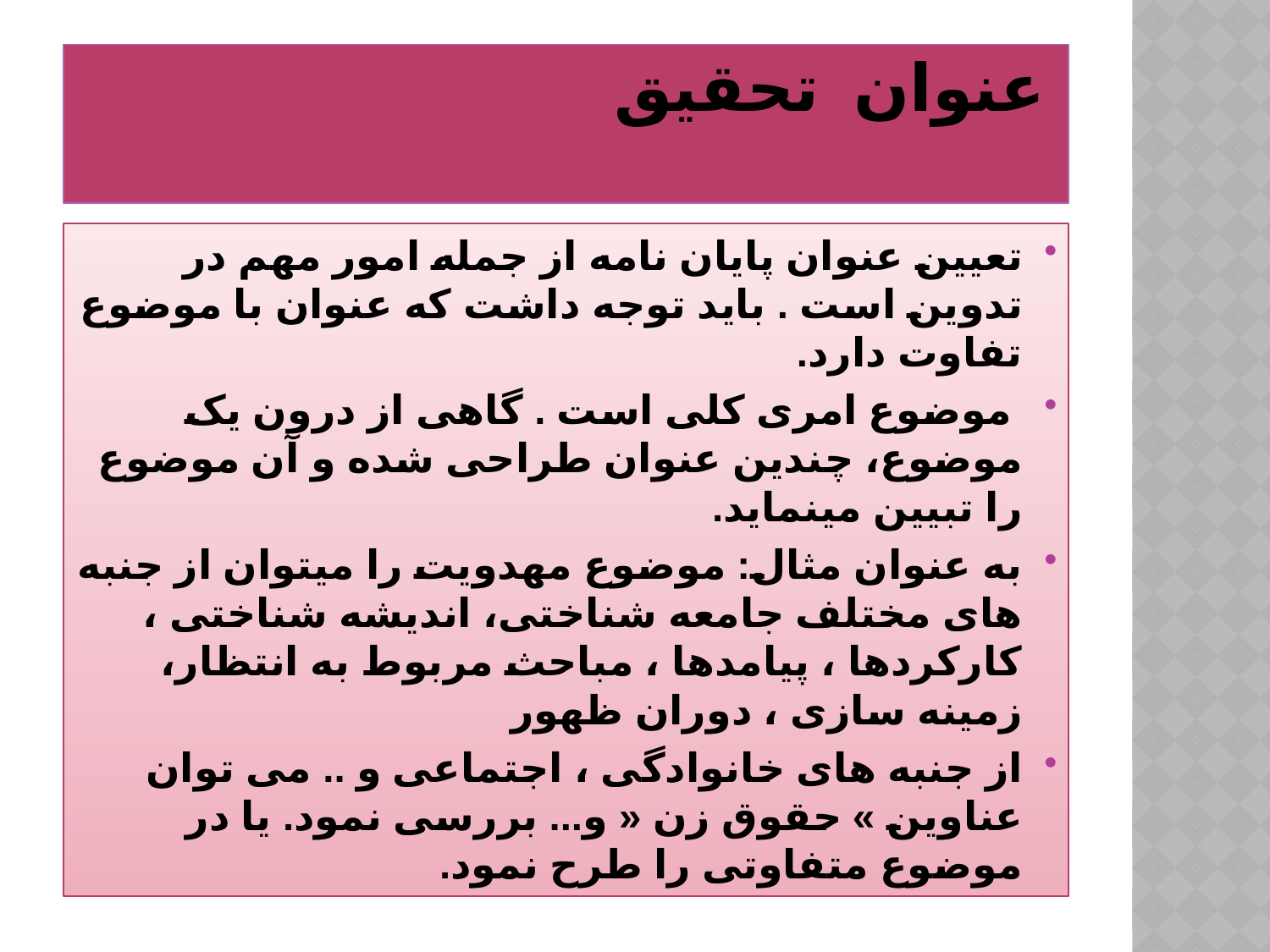

# عنوان  تحقیق
تعیین عنوان پایان نامه از جمله امور مهم در تدوین است . باید توجه داشت که عنوان با موضوع تفاوت دارد.
 موضوع امری کلی است . گاهی از درون یک موضوع، چندین عنوان طراحی شده و آن موضوع را تبیین مینماید.
به عنوان مثال: موضوع مهدویت را میتوان از جنبه های مختلف جامعه شناختی، اندیشه شناختی ، کارکردها ، پیامدها ، مباحث مربوط به انتظار، زمینه سازی ، دوران ظهور
از جنبه های خانوادگی ، اجتماعی و .. می توان عناوین » حقوق زن « و... بررسی نمود. یا در موضوع متفاوتی را طرح نمود.